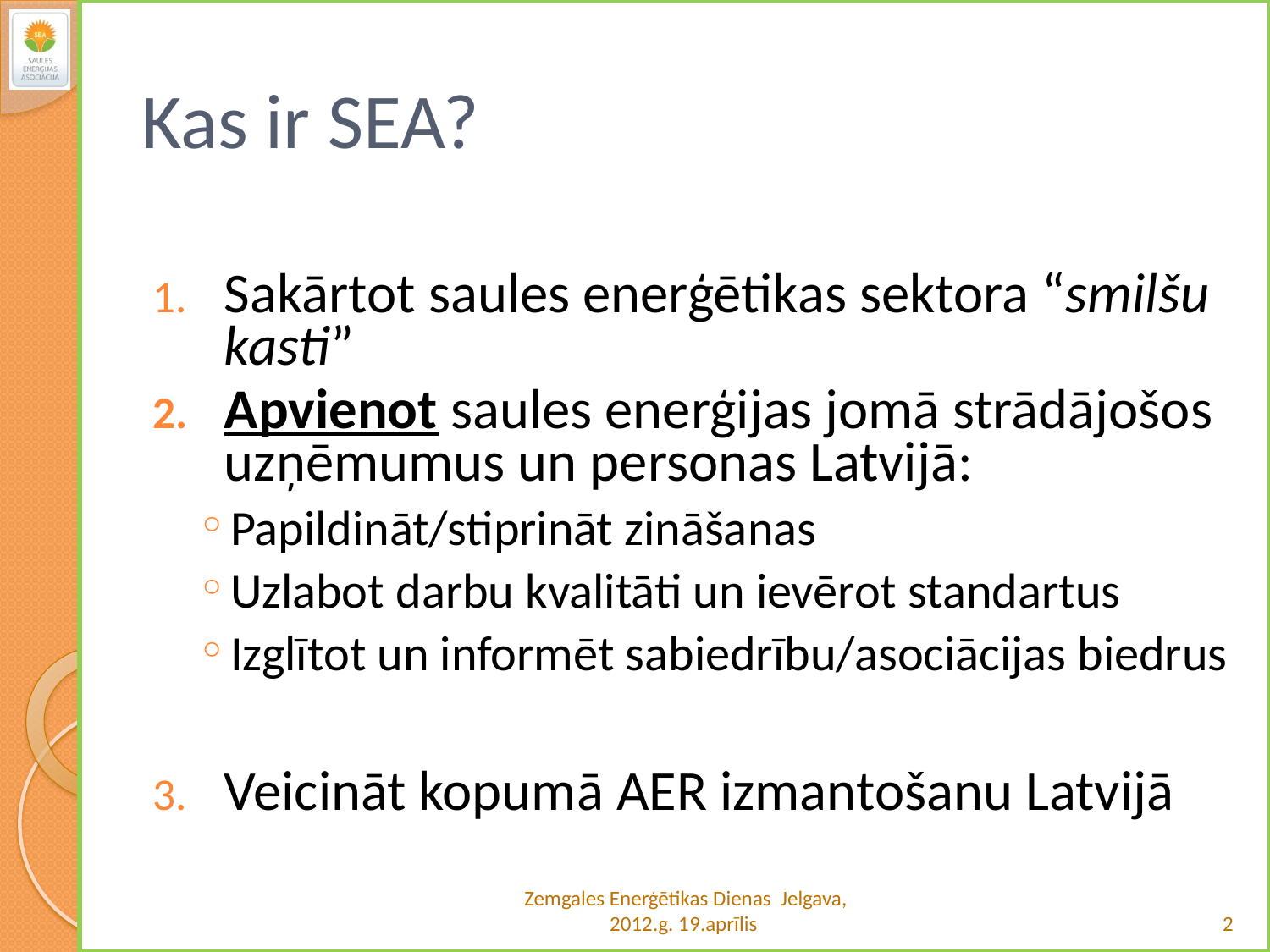

# Kas ir SEA?

Sakārtot saules enerģētikas sektora “smilšu kasti”
Apvienot saules enerģijas jomā strādājošos uzņēmumus un personas Latvijā:
Papildināt/stiprināt zināšanas
Uzlabot darbu kvalitāti un ievērot standartus
Izglītot un informēt sabiedrību/asociācijas biedrus

Veicināt kopumā AER izmantošanu Latvijā

Zemgales Enerģētikas Dienas  Jelgava, 2012.g. 19.aprīlis
2